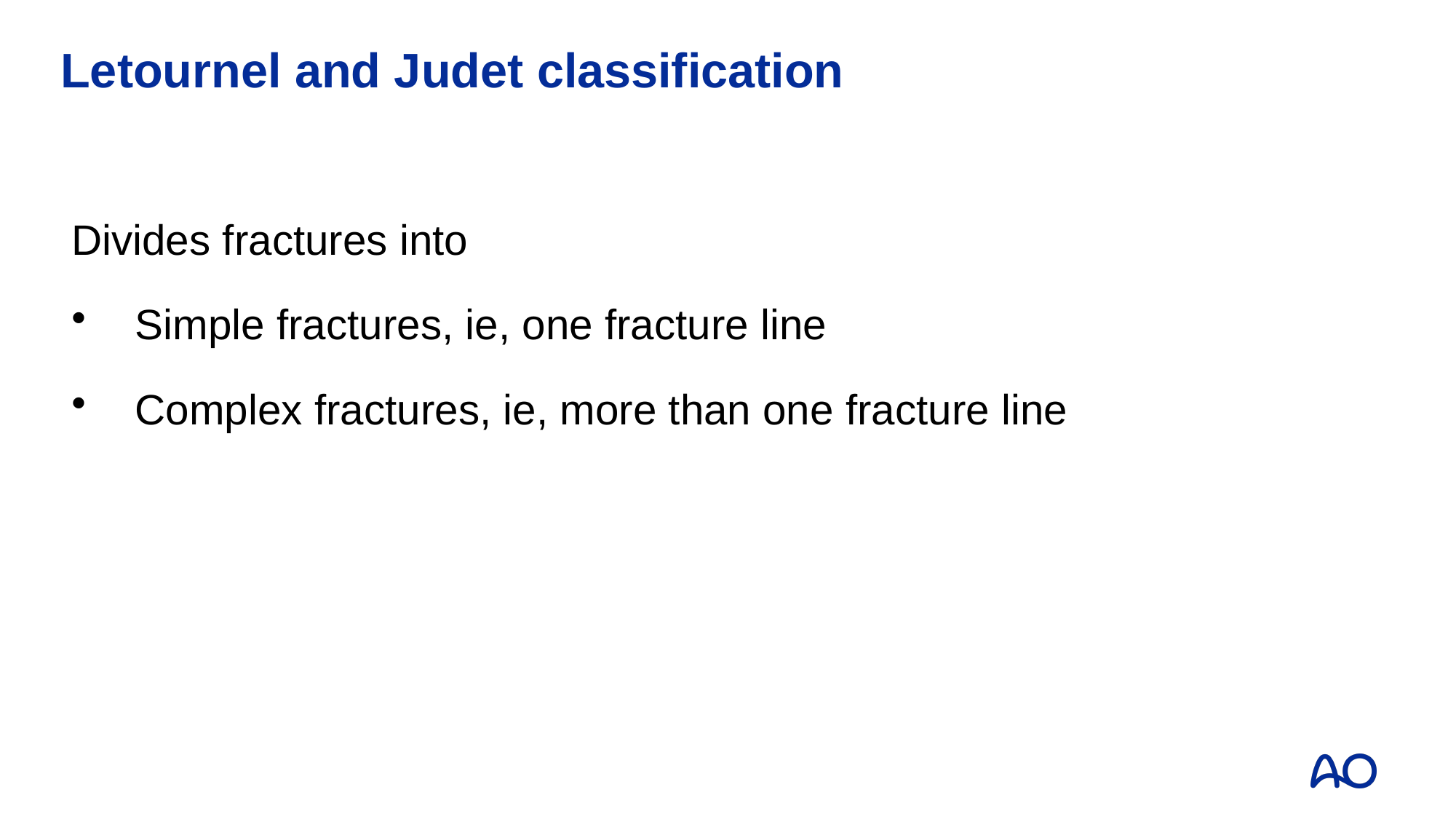

# Letournel and Judet classification
Divides fractures into
Simple fractures, ie, one fracture line
Complex fractures, ie, more than one fracture line